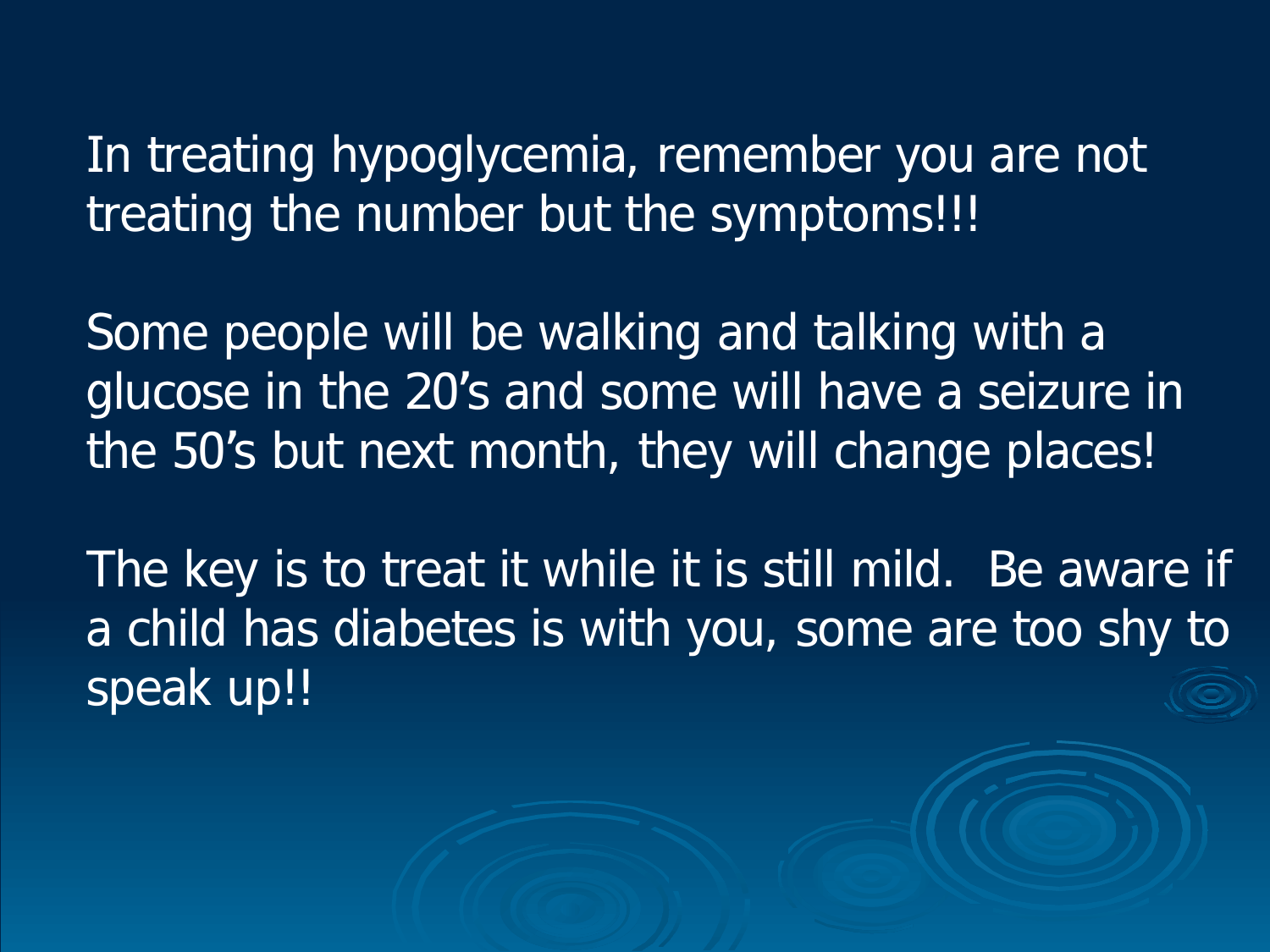

In treating hypoglycemia, remember you are not treating the number but the symptoms!!!

Some people will be walking and talking with a glucose in the 20’s and some will have a seizure in the 50’s but next month, they will change places!

The key is to treat it while it is still mild.  Be aware if a child has diabetes is with you, some are too shy to speak up!!